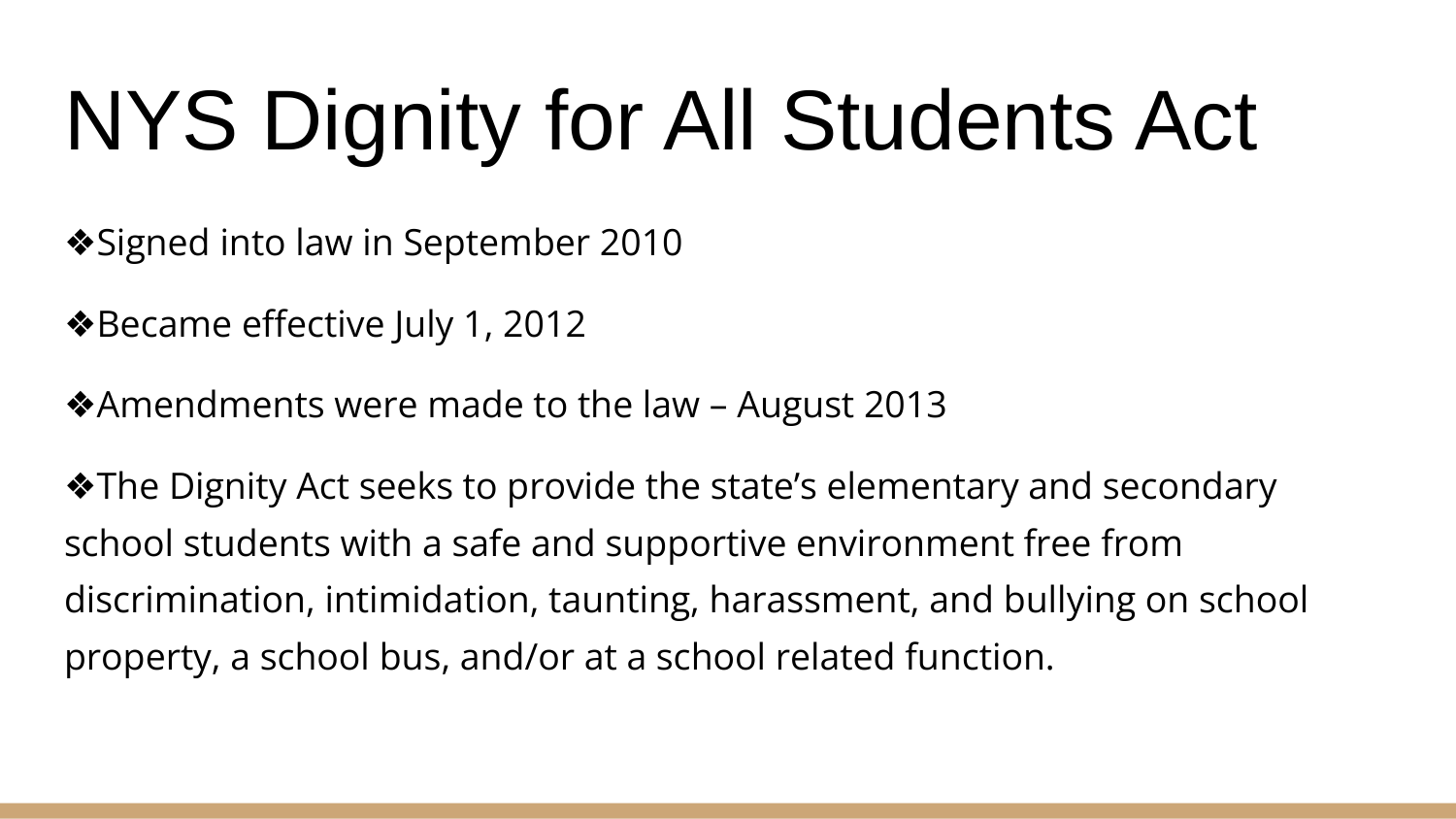

# NYS Dignity for All Students Act
❖Signed into law in September 2010
❖Became effective July 1, 2012
❖Amendments were made to the law – August 2013
❖The Dignity Act seeks to provide the state’s elementary and secondary school students with a safe and supportive environment free from discrimination, intimidation, taunting, harassment, and bullying on school property, a school bus, and/or at a school related function.